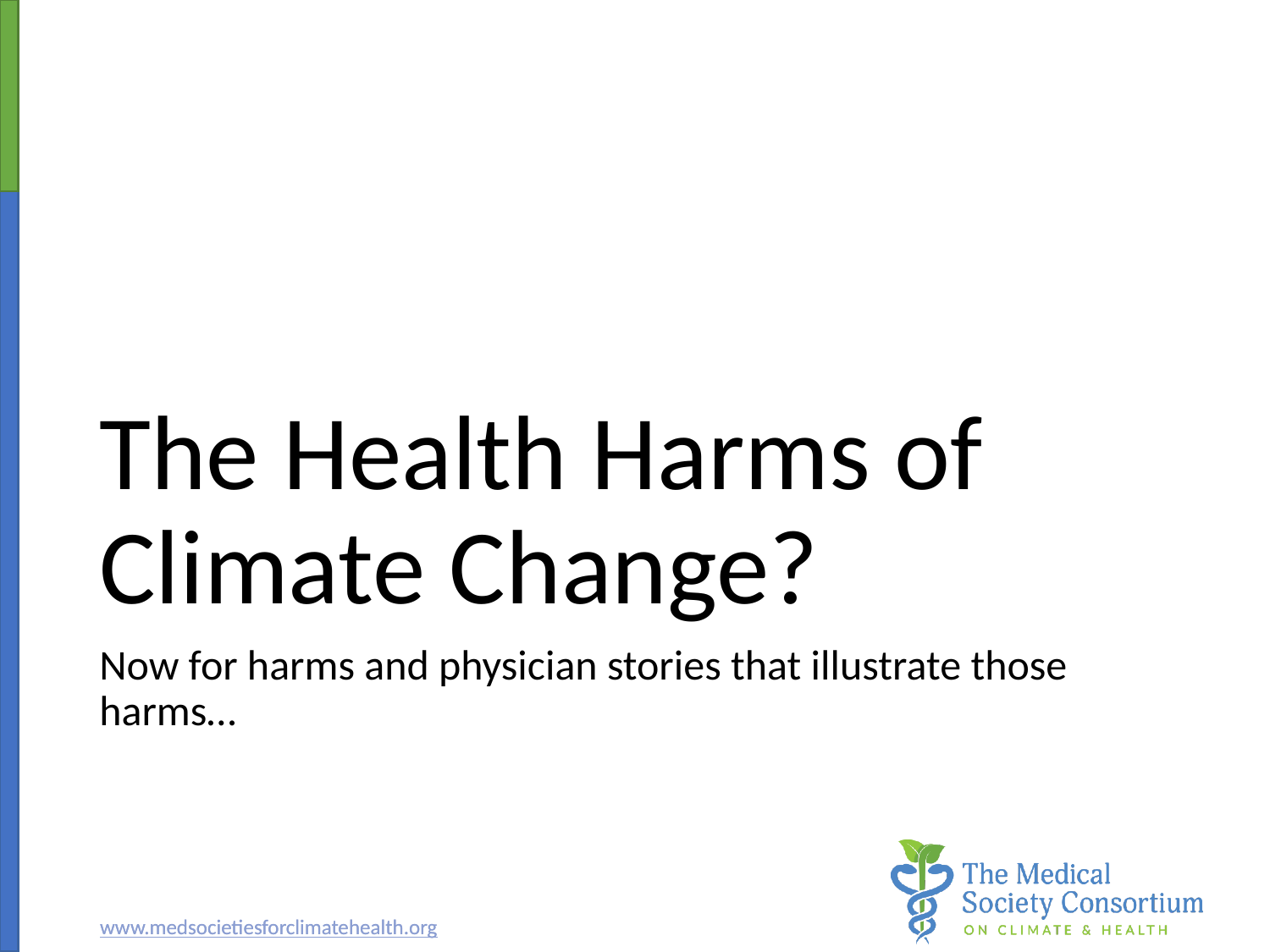

# The Health Harms of    Climate Change?
Now for harms and physician stories that illustrate those harms…